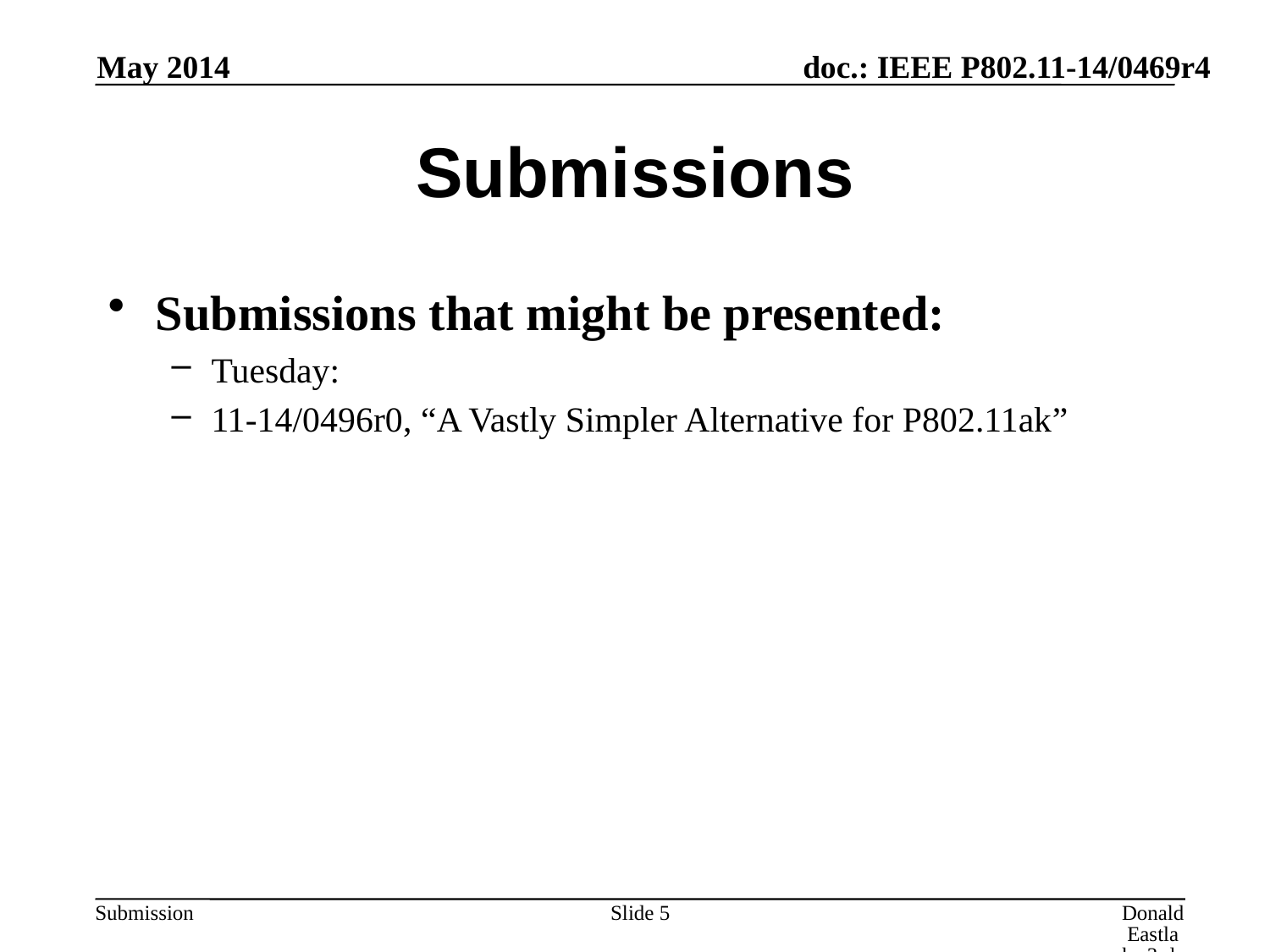

May 2014
# Submissions
Submissions that might be presented:
Tuesday:
11-14/0496r0, “A Vastly Simpler Alternative for P802.11ak”

Slide 5
Donald Eastlake 3rd, Huawei Technologies